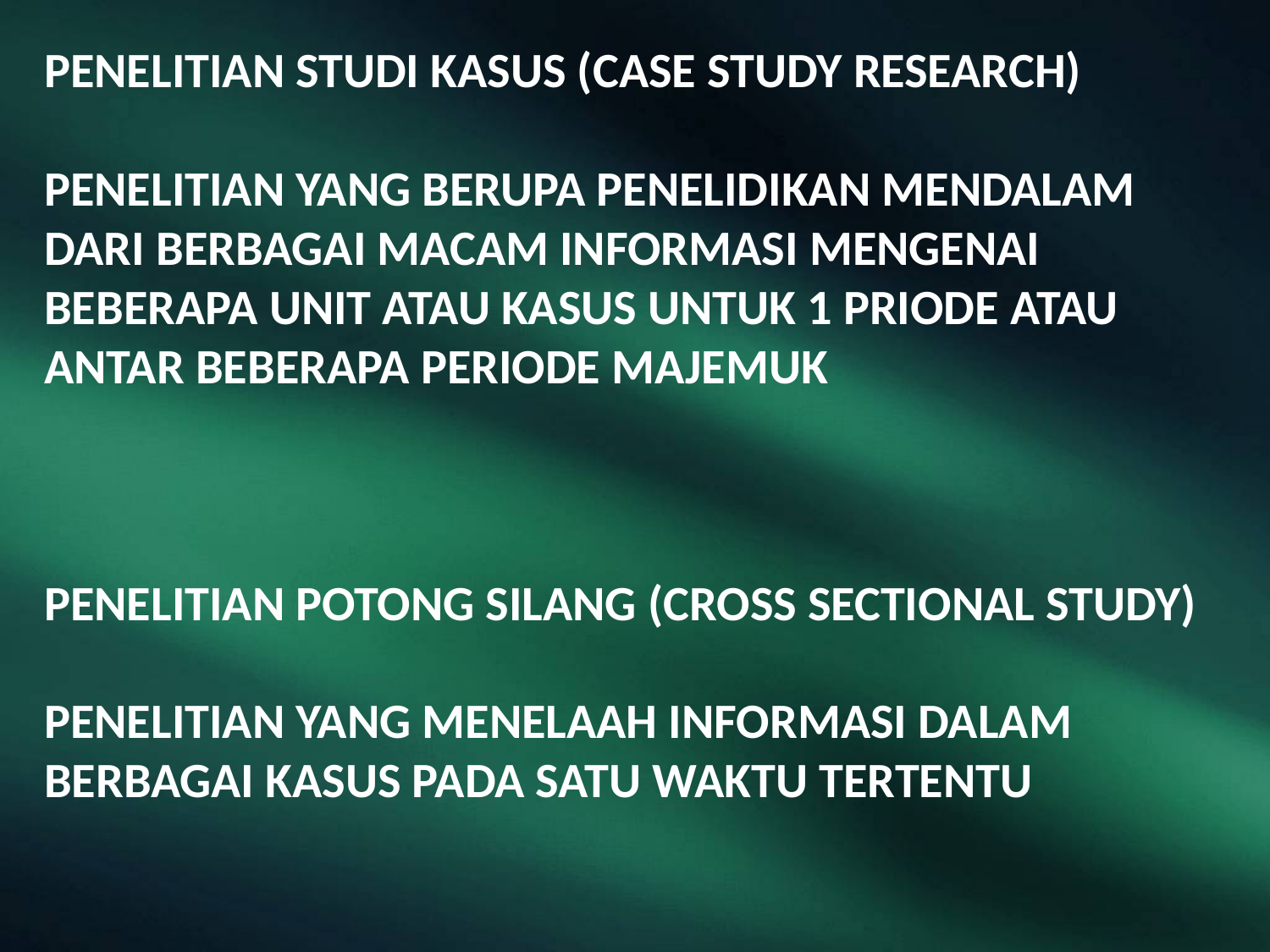

PENELITIAN STUDI KASUS (CASE STUDY RESEARCH)

PENELITIAN YANG BERUPA PENELIDIKAN MENDALAM DARI BERBAGAI MACAM INFORMASI MENGENAI BEBERAPA UNIT ATAU KASUS UNTUK 1 PRIODE ATAU ANTAR BEBERAPA PERIODE MAJEMUK

PENELITIAN POTONG SILANG (CROSS SECTIONAL STUDY)

PENELITIAN YANG MENELAAH INFORMASI DALAM BERBAGAI KASUS PADA SATU WAKTU TERTENTU